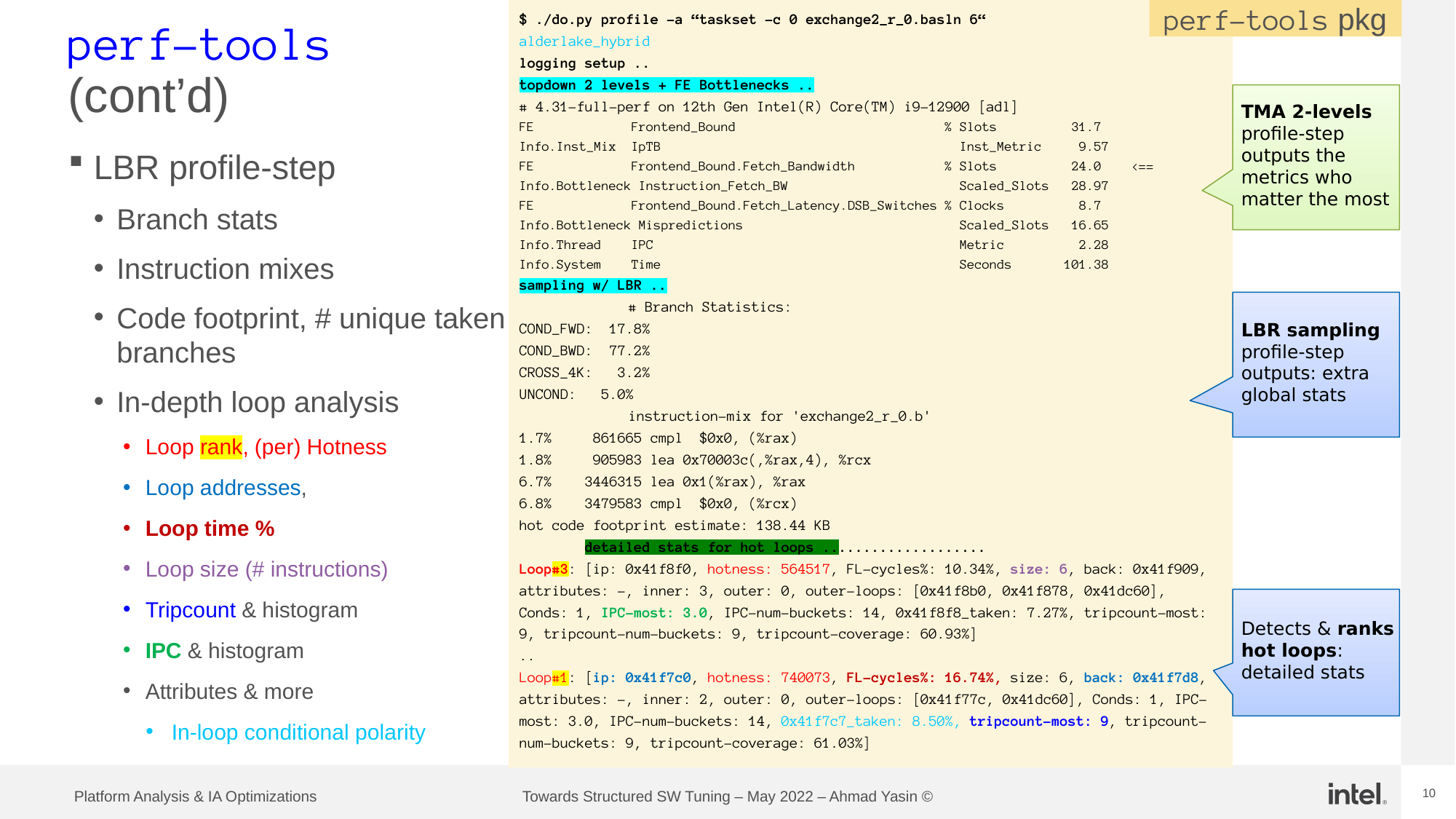

$ ./do.py profile -a “taskset -c 0 exchange2_r_0.basln 6“
alderlake_hybrid
logging setup ..
topdown 2 levels + FE Bottlenecks ..
# 4.31-full-perf on 12th Gen Intel(R) Core(TM) i9-12900 [adl]
FE             Frontend_Bound                            % Slots          31.7
Info.Inst_Mix  IpTB                                        Inst_Metric     9.57
FE             Frontend_Bound.Fetch_Bandwidth            % Slots          24.0    <==
Info.Bottleneck Instruction_Fetch_BW                       Scaled_Slots   28.97
FE             Frontend_Bound.Fetch_Latency.DSB_Switches % Clocks          8.7
Info.Bottleneck Mispredictions                             Scaled_Slots   16.65
Info.Thread    IPC                                         Metric          2.28
Info.System    Time                                        Seconds       101.38
sampling w/ LBR ..
	# Branch Statistics:
COND_FWD:  17.8%
COND_BWD:  77.2%
CROSS_4K:   3.2%
UNCOND:   5.0%
	instruction-mix for 'exchange2_r_0.b'
1.7%     861665 cmpl  $0x0, (%rax)
1.8%     905983 lea 0x70003c(,%rax,4), %rcx
6.7%    3446315 lea 0x1(%rax), %rax
6.8%    3479583 cmpl  $0x0, (%rcx)
hot code footprint estimate: 138.44 KB
        detailed stats for hot loops ....................
Loop#3: [ip: 0x41f8f0, hotness: 564517, FL-cycles%: 10.34%, size: 6, back: 0x41f909, attributes: -, inner: 3, outer: 0, outer-loops: [0x41f8b0, 0x41f878, 0x41dc60], Conds: 1, IPC-most: 3.0, IPC-num-buckets: 14, 0x41f8f8_taken: 7.27%, tripcount-most: 9, tripcount-num-buckets: 9, tripcount-coverage: 60.93%]
..
Loop#1: [ip: 0x41f7c0, hotness: 740073, FL-cycles%: 16.74%, size: 6, back: 0x41f7d8, attributes: -, inner: 2, outer: 0, outer-loops: [0x41f77c, 0x41dc60], Conds: 1, IPC-most: 3.0, IPC-num-buckets: 14, 0x41f7c7_taken: 8.50%, tripcount-most: 9, tripcount-num-buckets: 9, tripcount-coverage: 61.03%]
perf-tools pkg
# perf-tools (cont’d)
TMA 2-levels profile-step outputs the metrics who matter the most
LBR profile-step
Branch stats
Instruction mixes
Code footprint, # unique taken branches
In-depth loop analysis
Loop rank, (per) Hotness
Loop addresses,
Loop time %
Loop size (# instructions)
Tripcount & histogram
IPC & histogram
Attributes & more
In-loop conditional polarity

LBR sampling profile-step outputs: extra global stats
Detects & ranks hot loops: detailed stats